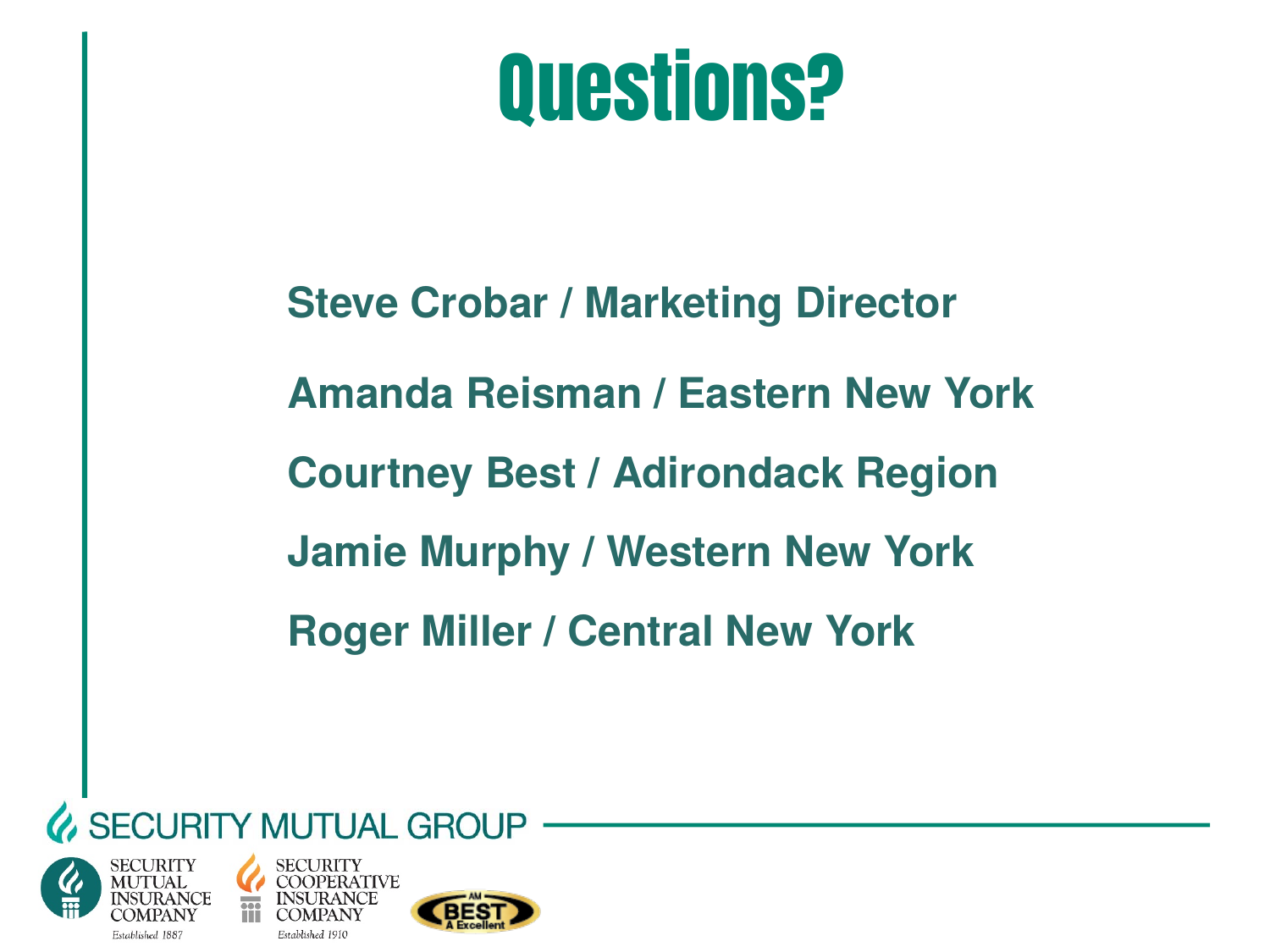

# Questions?
Steve Crobar / Marketing Director

Amanda Reisman / Eastern New York

Courtney Best / Adirondack Region

Jamie Murphy / Western New York

Roger Miller / Central New York